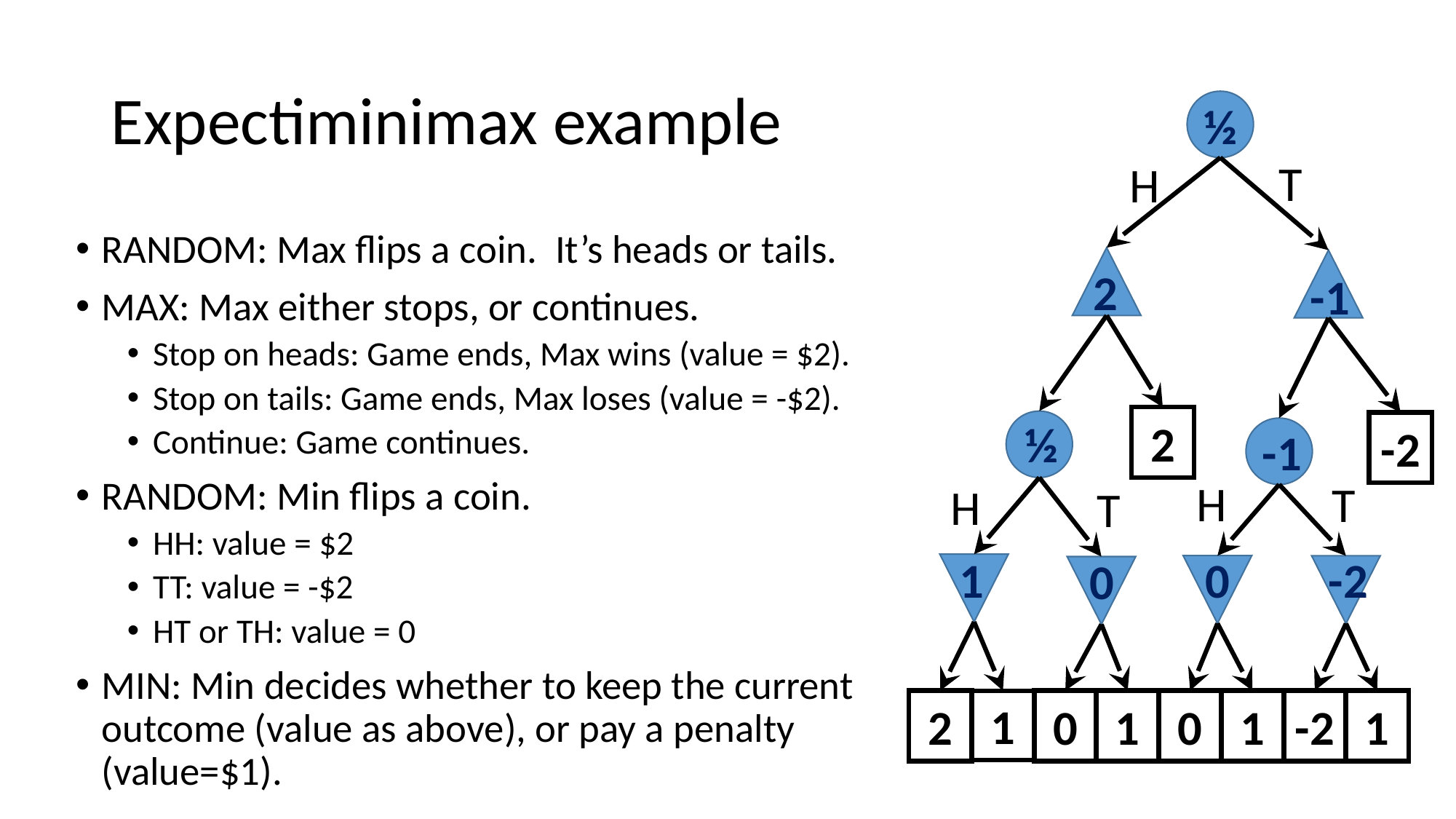

# Expectiminimax example
½

T
H
RANDOM: Max flips a coin.  It’s heads or tails.
MAX: Max either stops, or continues.
Stop on heads: Game ends, Max wins (value = $2).
Stop on tails: Game ends, Max loses (value = -$2).
Continue: Game continues.
RANDOM: Min flips a coin.
HH: value = $2
TT: value = -$2
HT or TH: value = 0
MIN: Min decides whether to keep the current outcome (value as above), or pay a penalty (value=$1).

2
-1
2
½

-2
-1

H
T
H
T
1
0
-2
0

1
1
0
-2
1
1
2
0